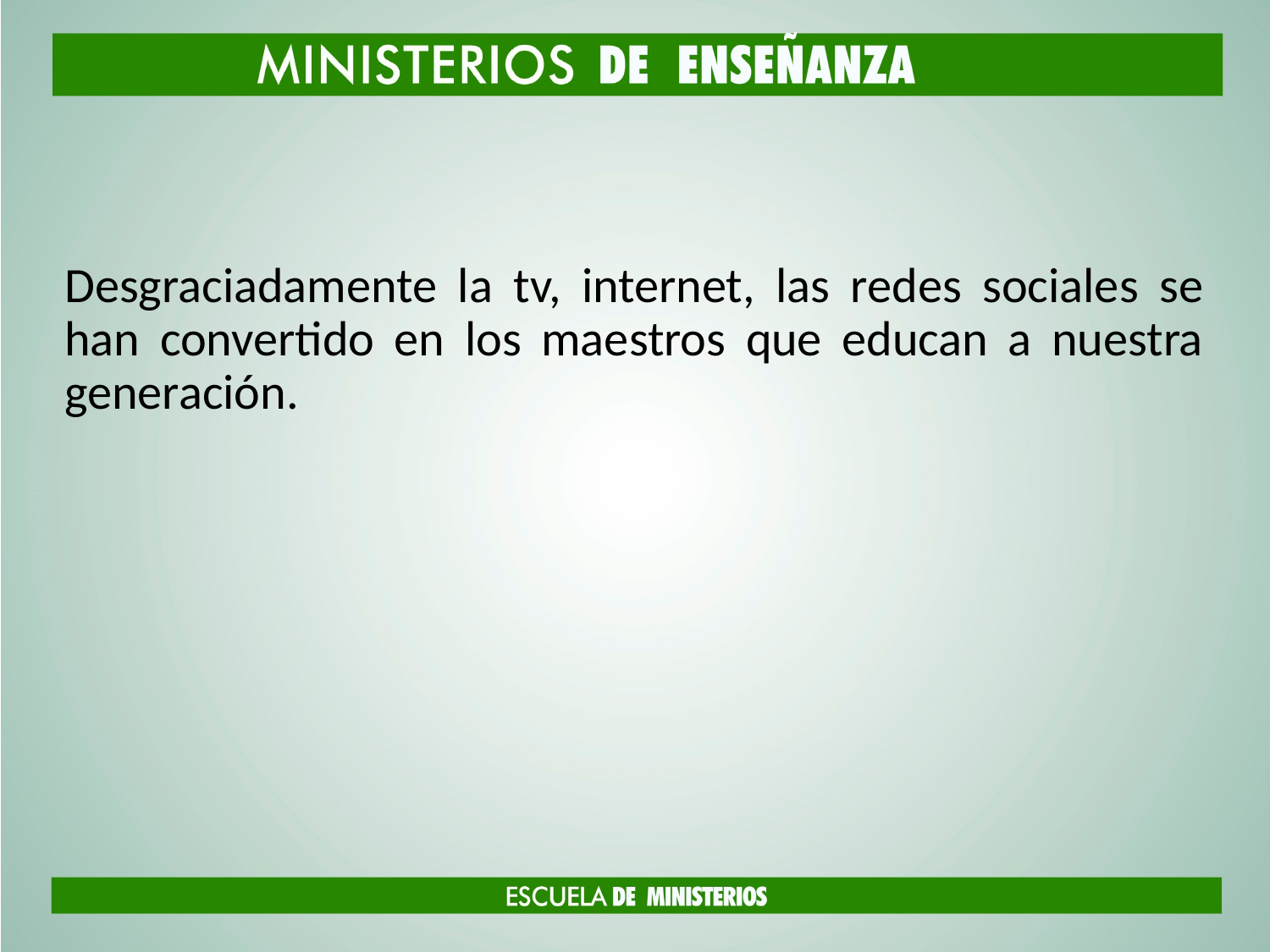

#
Desgraciadamente la tv, internet, las redes sociales se han convertido en los maestros que educan a nuestra generación.